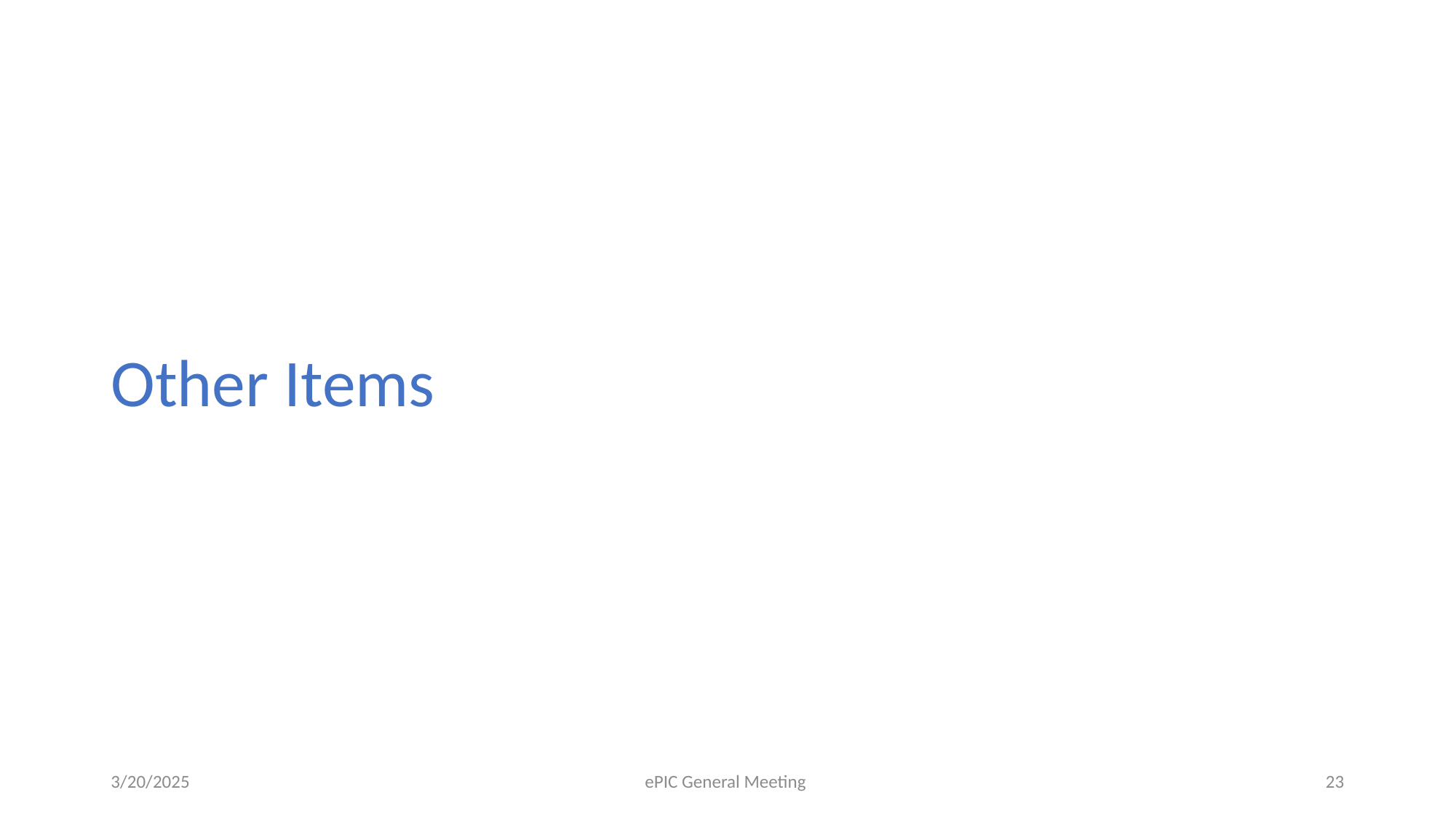

# Other Items
3/20/2025
ePIC General Meeting
23